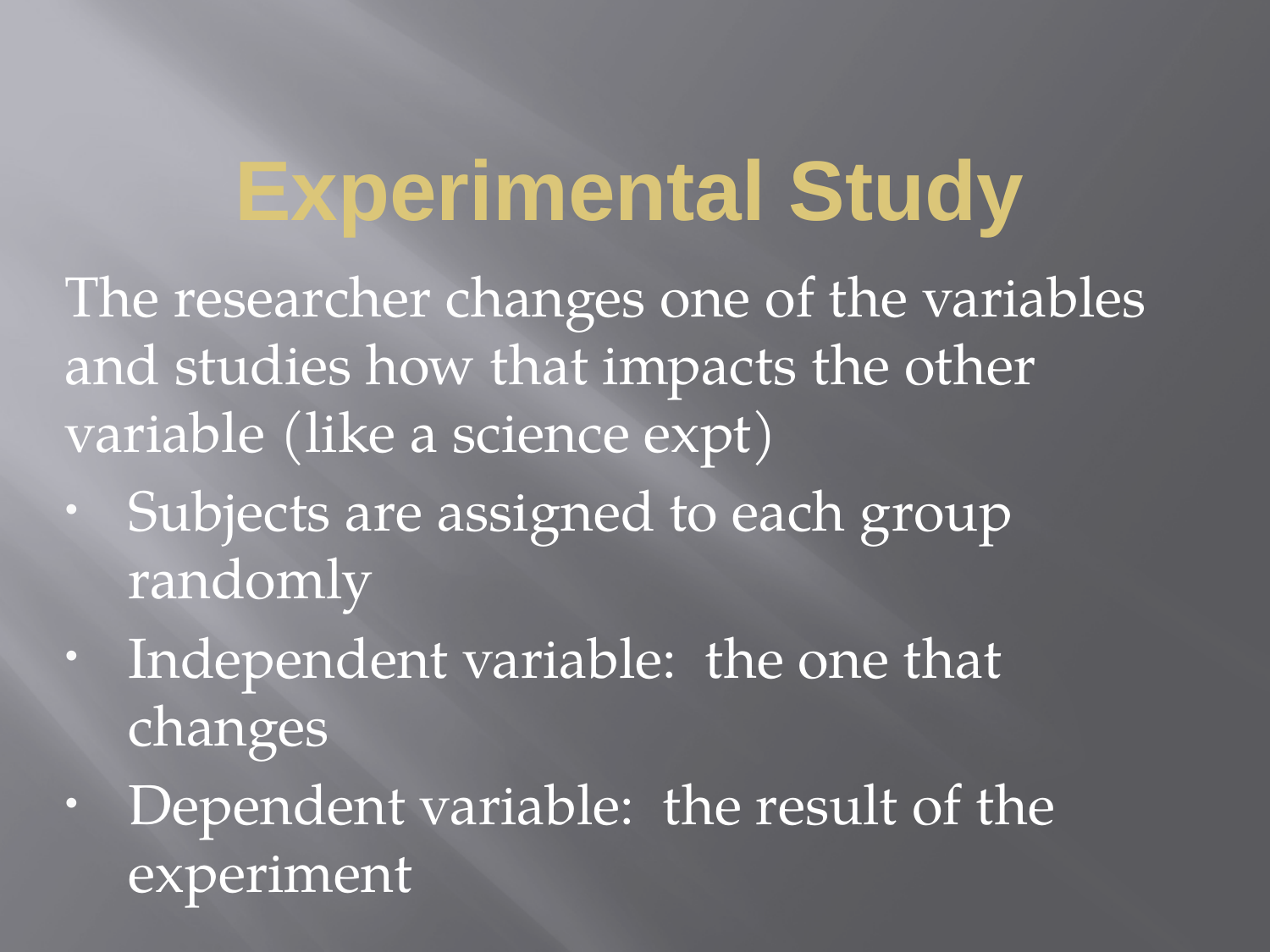

# Experimental Study
The researcher changes one of the variables and studies how that impacts the other variable (like a science expt)
Subjects are assigned to each group randomly
Independent variable:  the one that changes
Dependent variable:  the result of the experiment